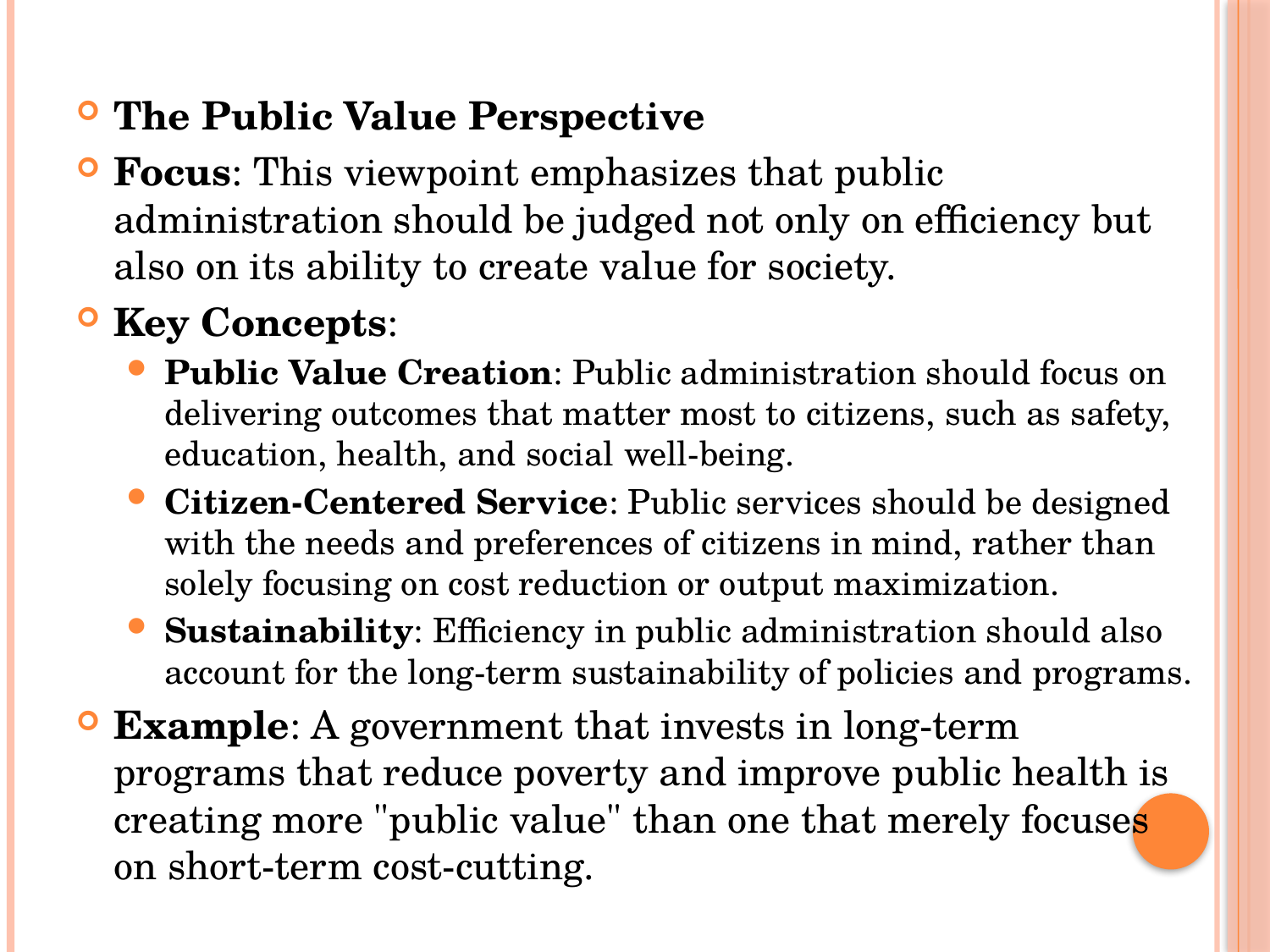

#
The Public Value Perspective
Focus: This viewpoint emphasizes that public administration should be judged not only on efficiency but also on its ability to create value for society.
Key Concepts:
Public Value Creation: Public administration should focus on delivering outcomes that matter most to citizens, such as safety, education, health, and social well-being.
Citizen-Centered Service: Public services should be designed with the needs and preferences of citizens in mind, rather than solely focusing on cost reduction or output maximization.
Sustainability: Efficiency in public administration should also account for the long-term sustainability of policies and programs.
Example: A government that invests in long-term programs that reduce poverty and improve public health is creating more "public value" than one that merely focuses on short-term cost-cutting.